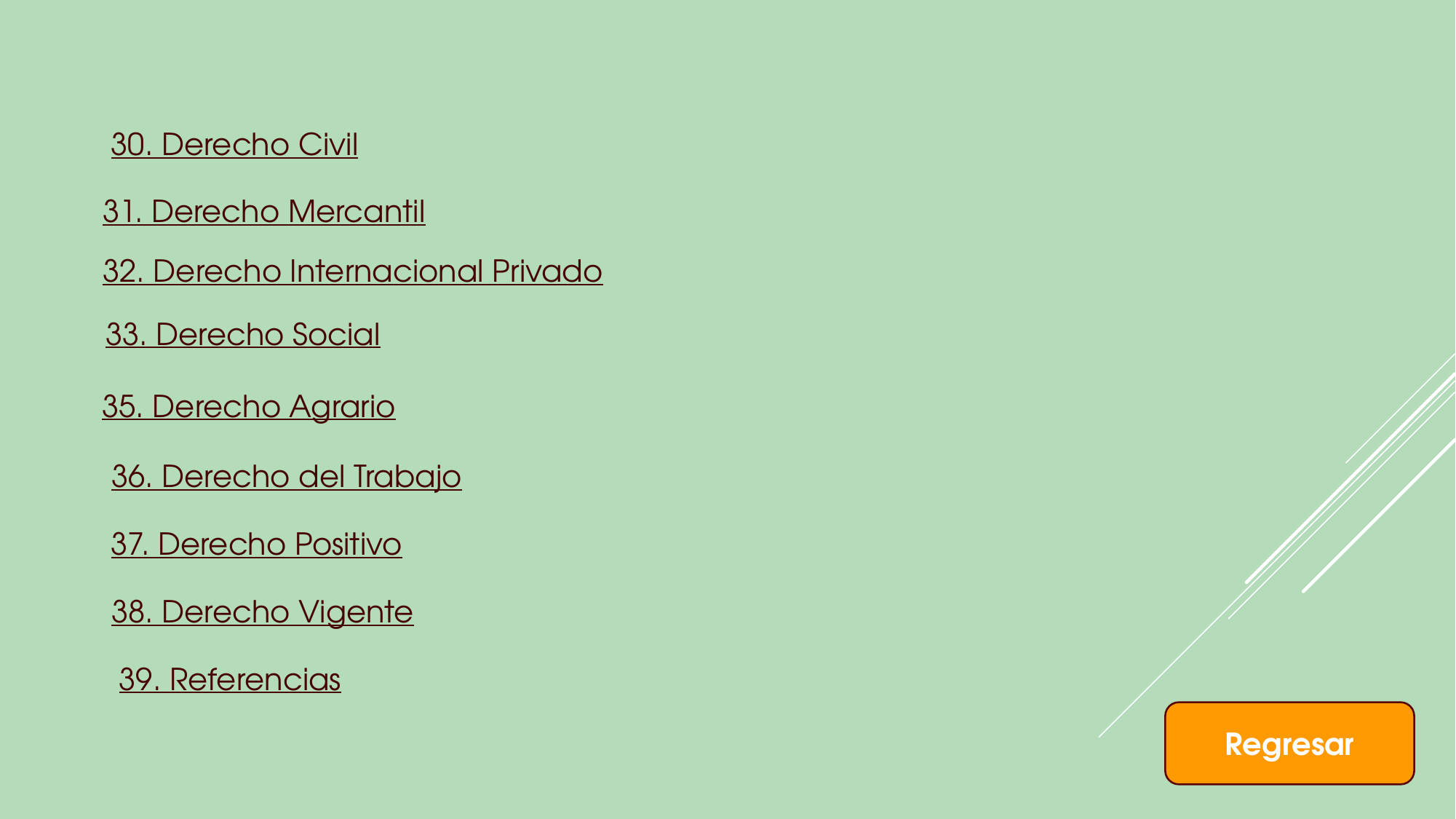

30. Derecho Civil
31. Derecho Mercantil
32. Derecho Internacional Privado
33. Derecho Social
35. Derecho Agrario
36. Derecho del Trabajo
37. Derecho Positivo
38. Derecho Vigente
39. Referencias
Regresar